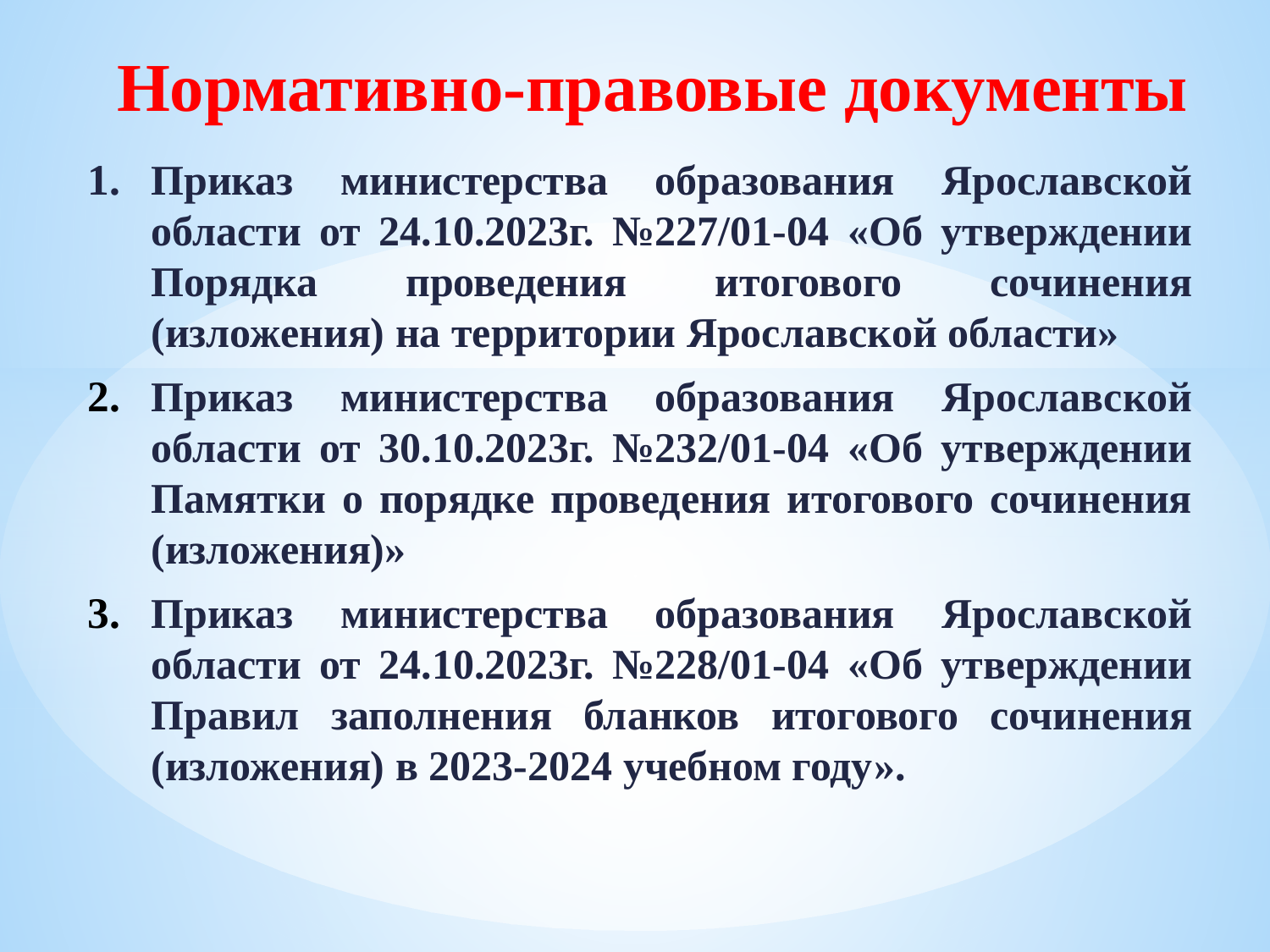

Нормативно-правовые документы
Приказ министерства образования Ярославской области от 24.10.2023г. №227/01-04 «Об утверждении Порядка проведения итогового сочинения (изложения) на территории Ярославской области»
Приказ министерства образования Ярославской области от 30.10.2023г. №232/01-04 «Об утверждении Памятки о порядке проведения итогового сочинения (изложения)»
Приказ министерства образования Ярославской области от 24.10.2023г. №228/01-04 «Об утверждении Правил заполнения бланков итогового сочинения (изложения) в 2023-2024 учебном году».